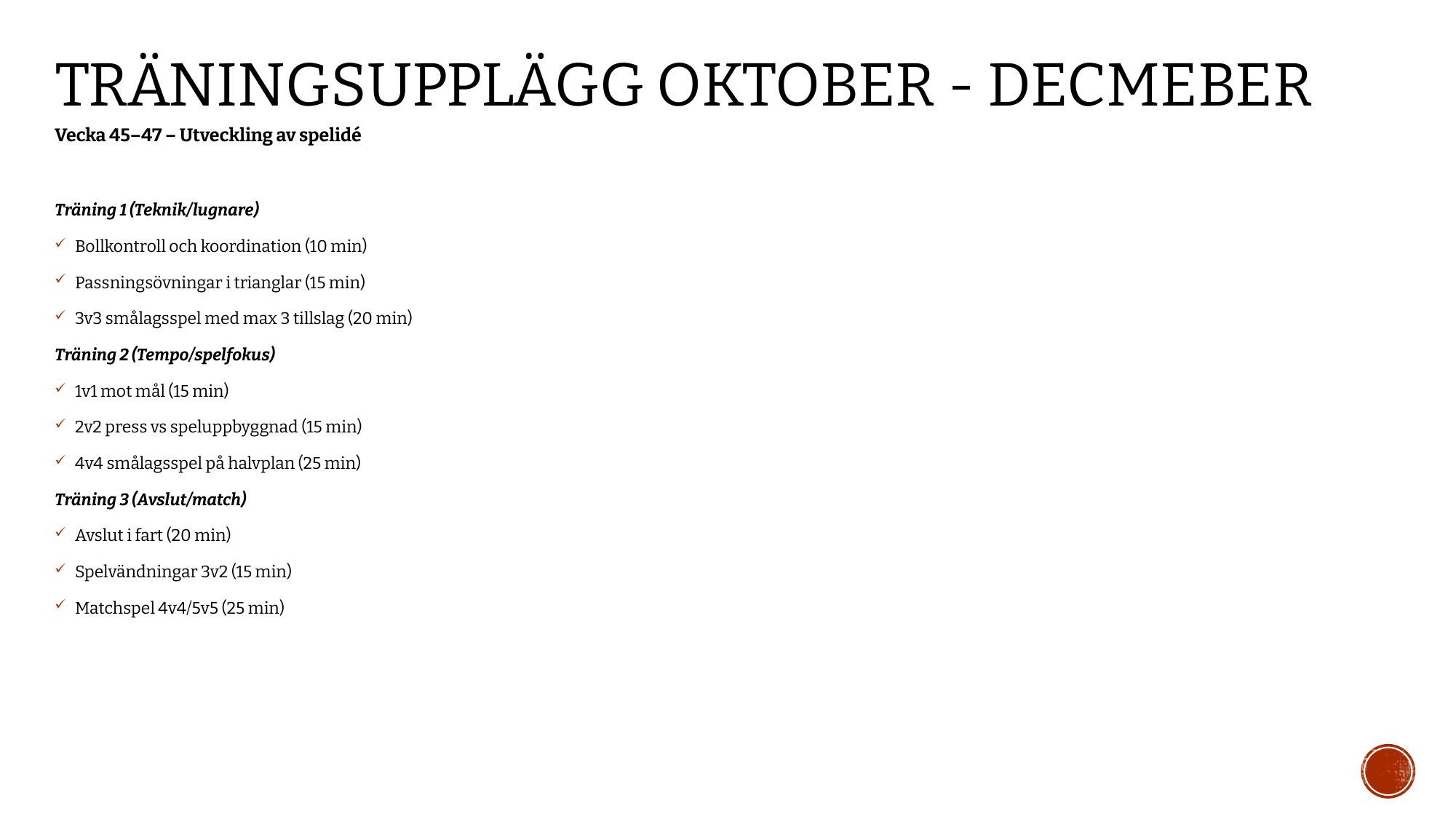

# TRÄNINGSUPPLÄGG OKTOBER - DECMEBER
Vecka 45–47 – Utveckling av spelidé

Träning 1 (Teknik/lugnare)
Bollkontroll och koordination (10 min)
Passningsövningar i trianglar (15 min)
3v3 smålagsspel med max 3 tillslag (20 min)
Träning 2 (Tempo/spelfokus)
1v1 mot mål (15 min)
2v2 press vs speluppbyggnad (15 min)
4v4 smålagsspel på halvplan (25 min)
Träning 3 (Avslut/match)
Avslut i fart (20 min)
Spelvändningar 3v2 (15 min)
Matchspel 4v4/5v5 (25 min)